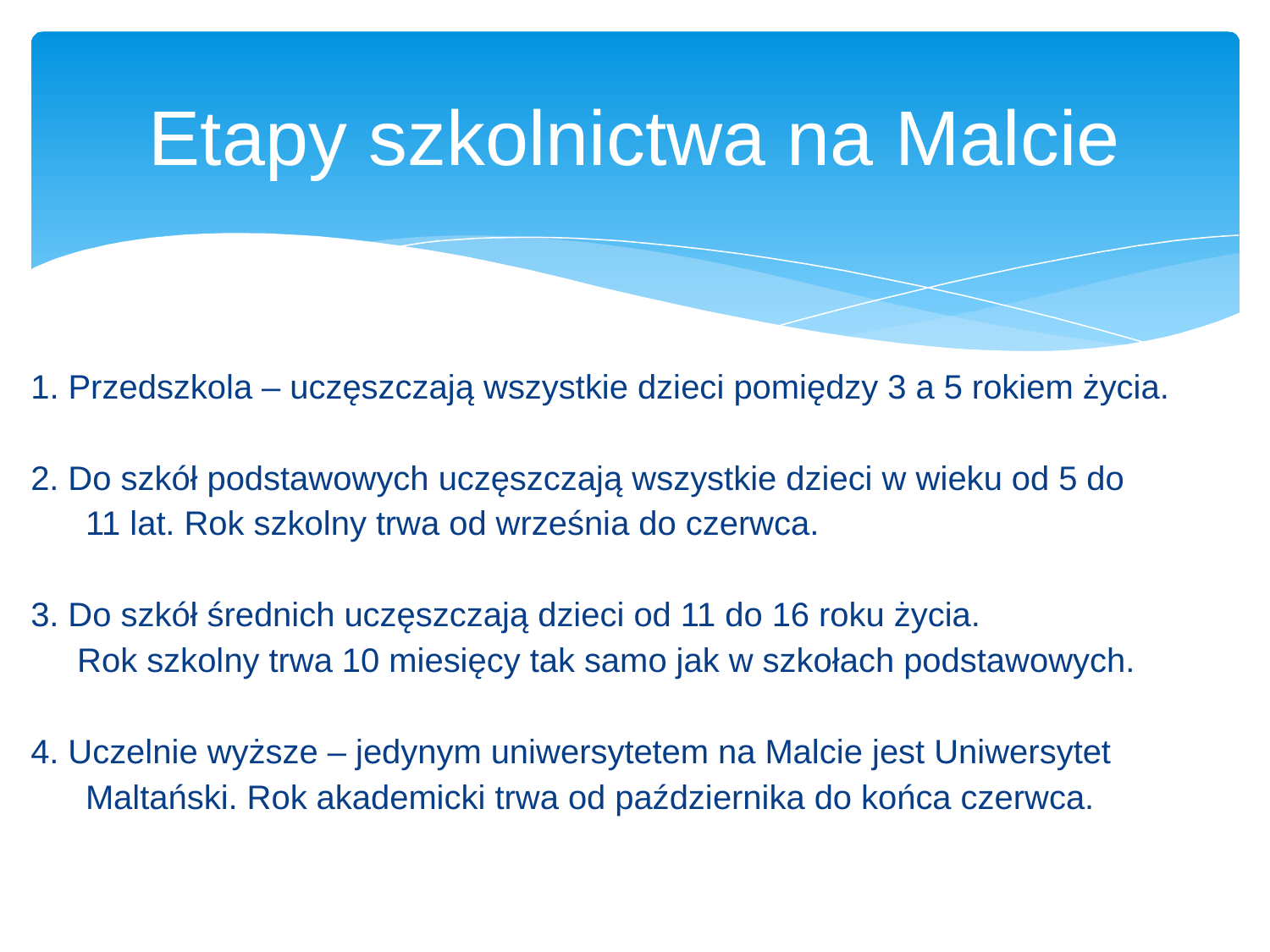

# Etapy szkolnictwa na Malcie
1. Przedszkola – uczęszczają wszystkie dzieci pomiędzy 3 a 5 rokiem życia.

2. Do szkół podstawowych uczęszczają wszystkie dzieci w wieku od 5 do
11 lat. Rok szkolny trwa od września do czerwca.

3. Do szkół średnich uczęszczają dzieci od 11 do 16 roku życia.
     Rok szkolny trwa 10 miesięcy tak samo jak w szkołach podstawowych.

4. Uczelnie wyższe – jedynym uniwersytetem na Malcie jest Uniwersytet
Maltański. Rok akademicki trwa od października do końca czerwca.